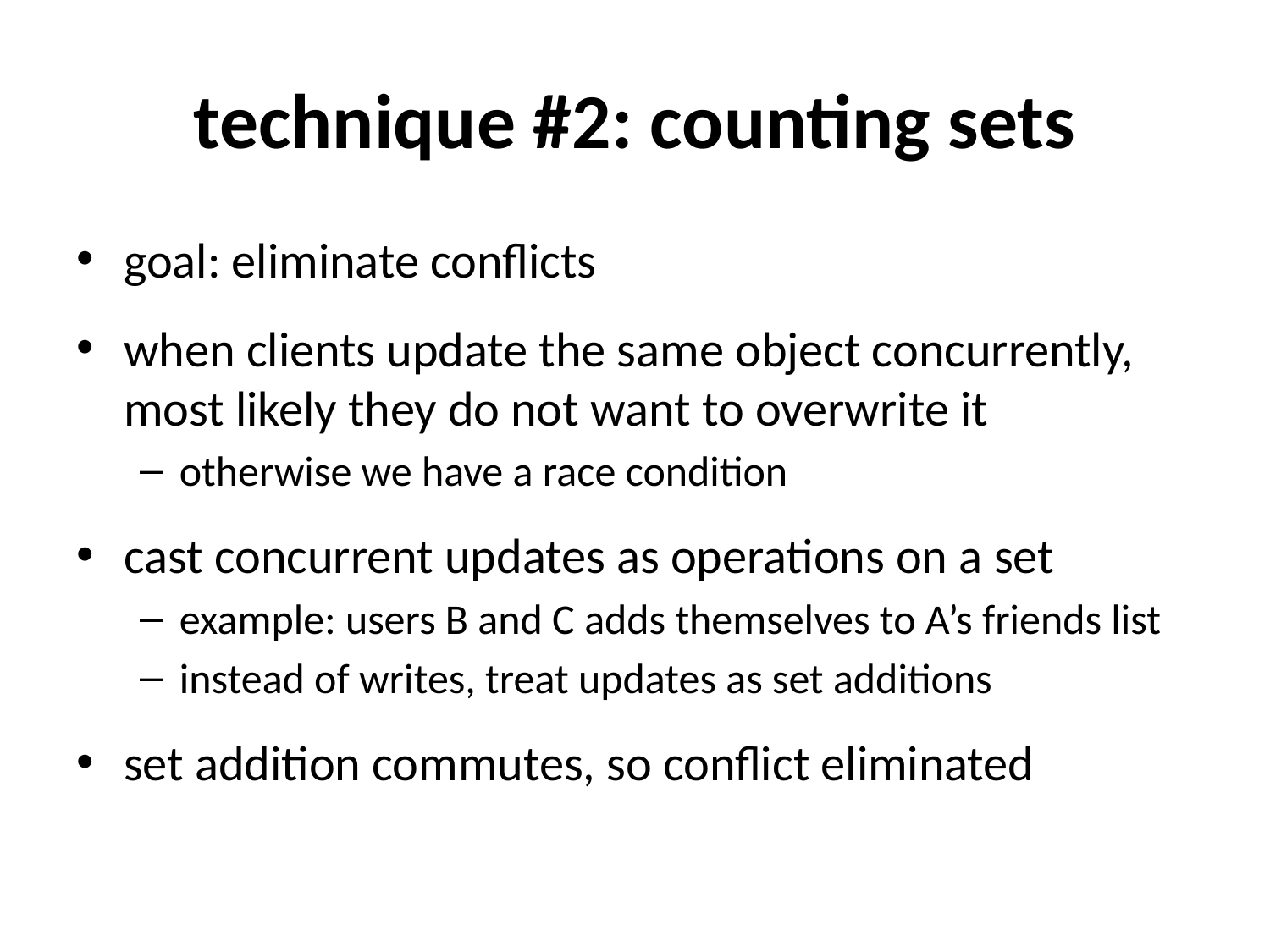

# technique #2: counting sets
goal: eliminate conflicts

when clients update the same object concurrently,
most likely they do not want to overwrite it
otherwise we have a race condition

cast concurrent updates as operations on a set
example: users B and C adds themselves to A’s friends list
instead of writes, treat updates as set additions

set addition commutes, so conflict eliminated